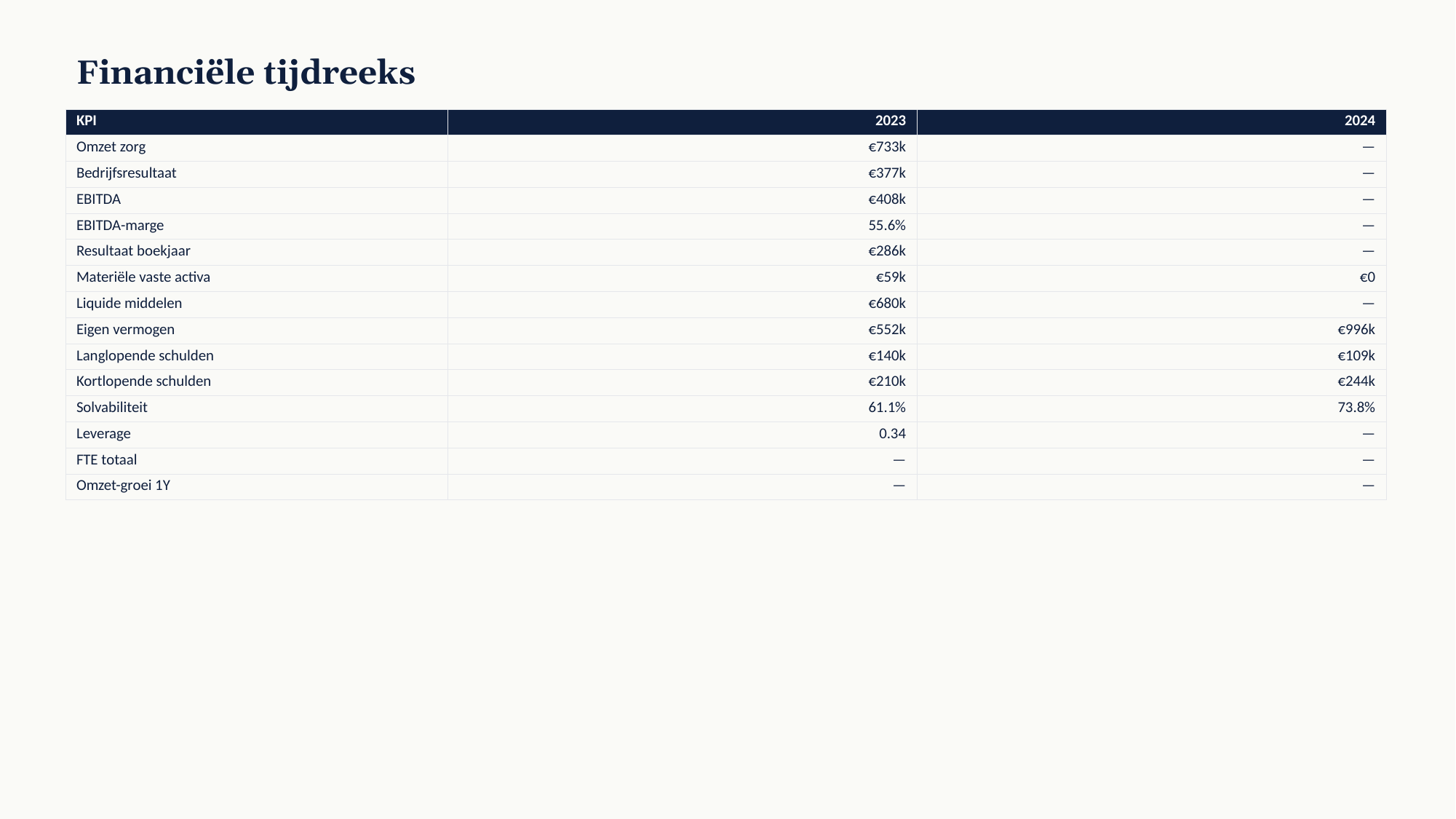

Financiële tijdreeks
| KPI | 2023 | 2024 |
| --- | --- | --- |
| Omzet zorg | €733k | — |
| Bedrijfsresultaat | €377k | — |
| EBITDA | €408k | — |
| EBITDA-marge | 55.6% | — |
| Resultaat boekjaar | €286k | — |
| Materiële vaste activa | €59k | €0 |
| Liquide middelen | €680k | — |
| Eigen vermogen | €552k | €996k |
| Langlopende schulden | €140k | €109k |
| Kortlopende schulden | €210k | €244k |
| Solvabiliteit | 61.1% | 73.8% |
| Leverage | 0.34 | — |
| FTE totaal | — | — |
| Omzet-groei 1Y | — | — |